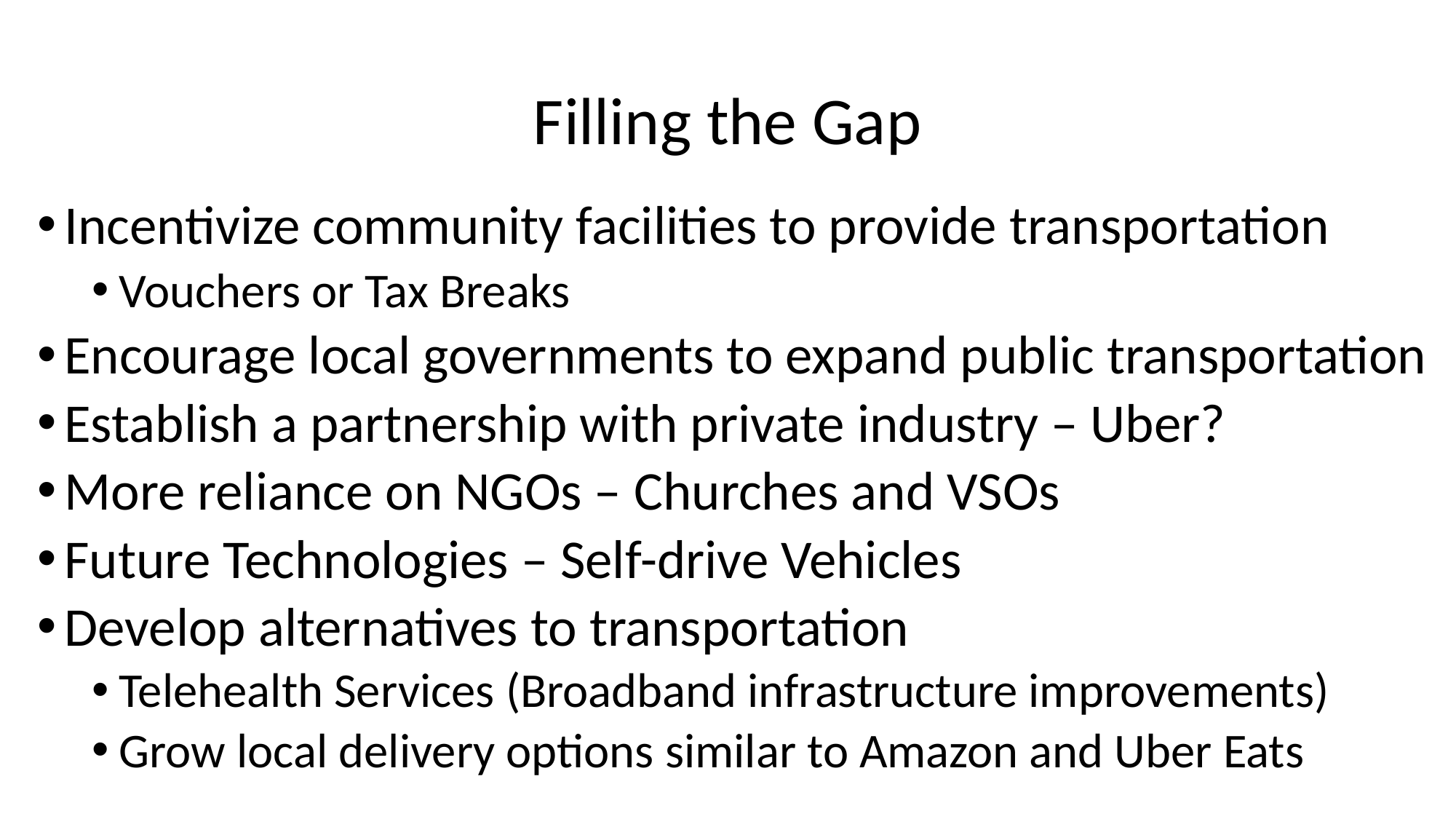

# Filling the Gap
Incentivize community facilities to provide transportation
Vouchers or Tax Breaks
Encourage local governments to expand public transportation
Establish a partnership with private industry – Uber?
More reliance on NGOs – Churches and VSOs
Future Technologies – Self-drive Vehicles
Develop alternatives to transportation
Telehealth Services (Broadband infrastructure improvements)
Grow local delivery options similar to Amazon and Uber Eats